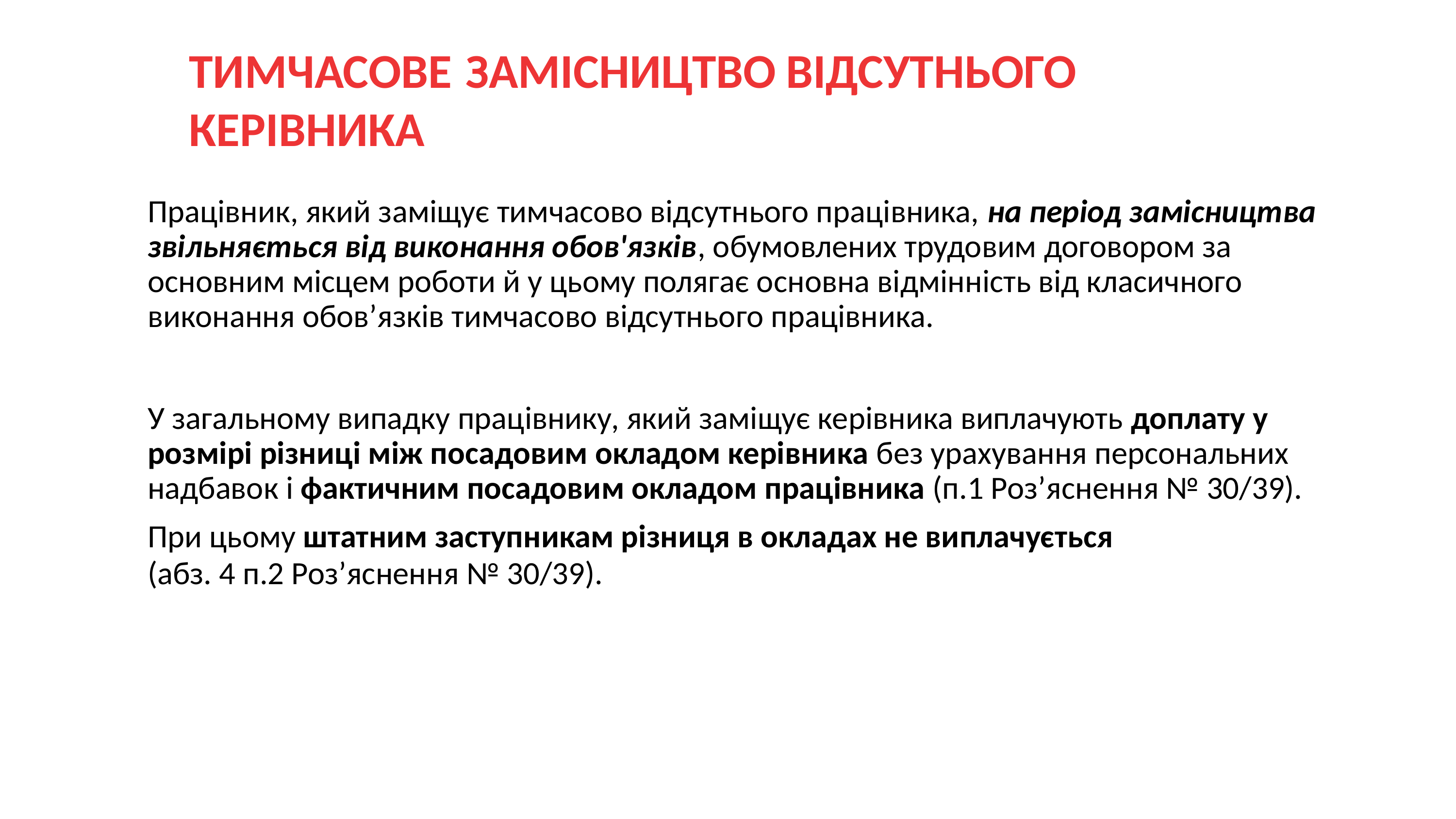

ТИМЧАСОВЕ ЗАМІСНИЦТВО	ВІДСУТНЬОГО КЕРІВНИКА
Працівник, який заміщує тимчасово відсутнього працівника, на період замісництва звільняється від виконання обов'язків, обумовлених трудовим договором за основним місцем роботи й у цьому полягає основна відмінність від класичного виконання обов’язків тимчасово відсутнього працівника.

У загальному випадку працівнику, який заміщує керівника виплачують доплату у розмірі різниці між посадовим окладом керівника без урахування персональних надбавок і фактичним посадовим окладом працівника (п.1 Роз’яснення № 30/39).
При цьому штатним заступникам різниця в окладах не виплачується
(абз. 4 п.2 Роз’яснення № 30/39).